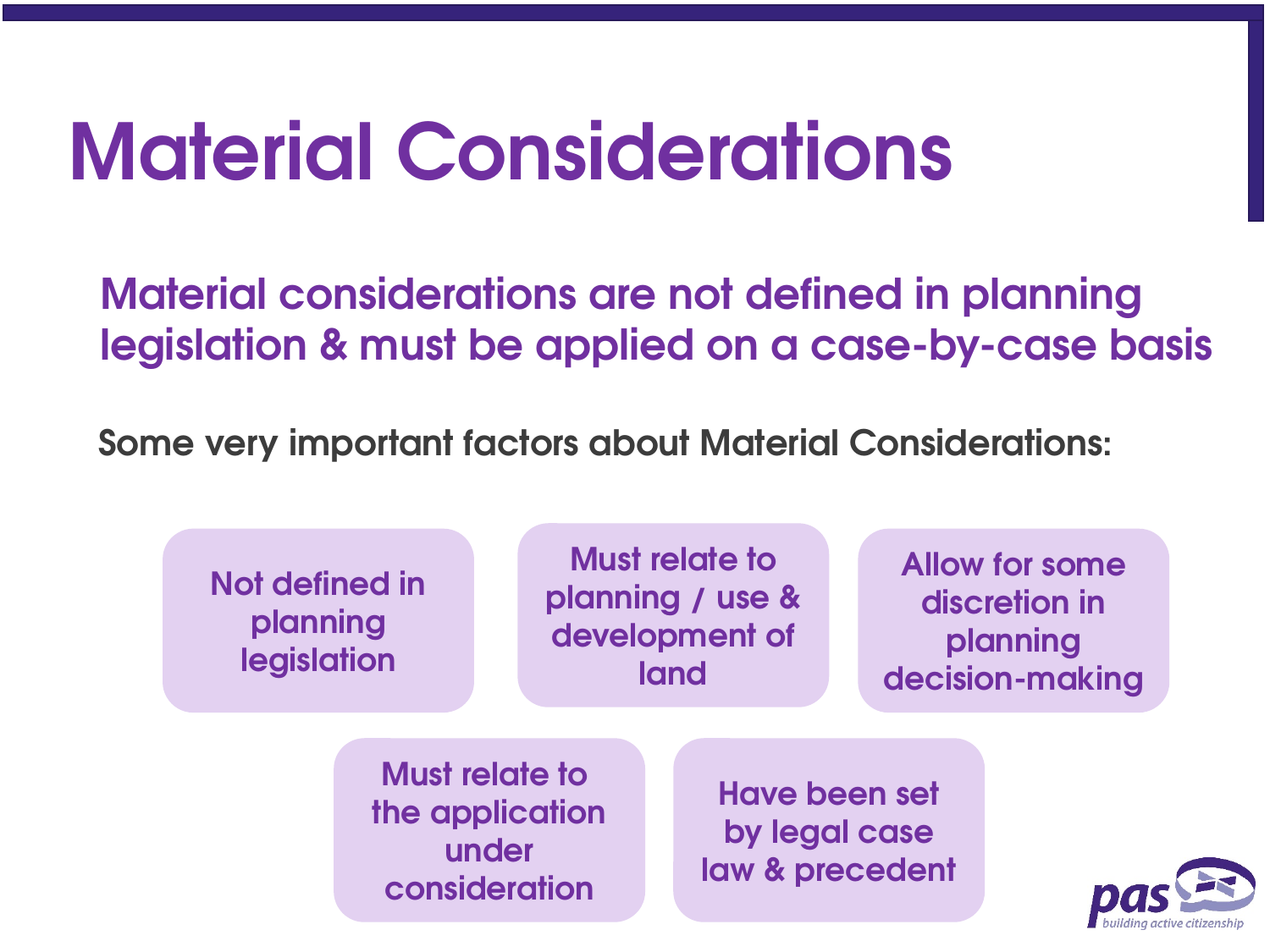

# Material Considerations
Material considerations are not defined in planning legislation & must be applied on a case-by-case basis
Some very important factors about Material Considerations:
Must relate to planning / use & development of land
Not defined in planning legislation
Allow for some discretion in planning decision-making
Must relate to
the application under consideration
Have been set by legal case law & precedent